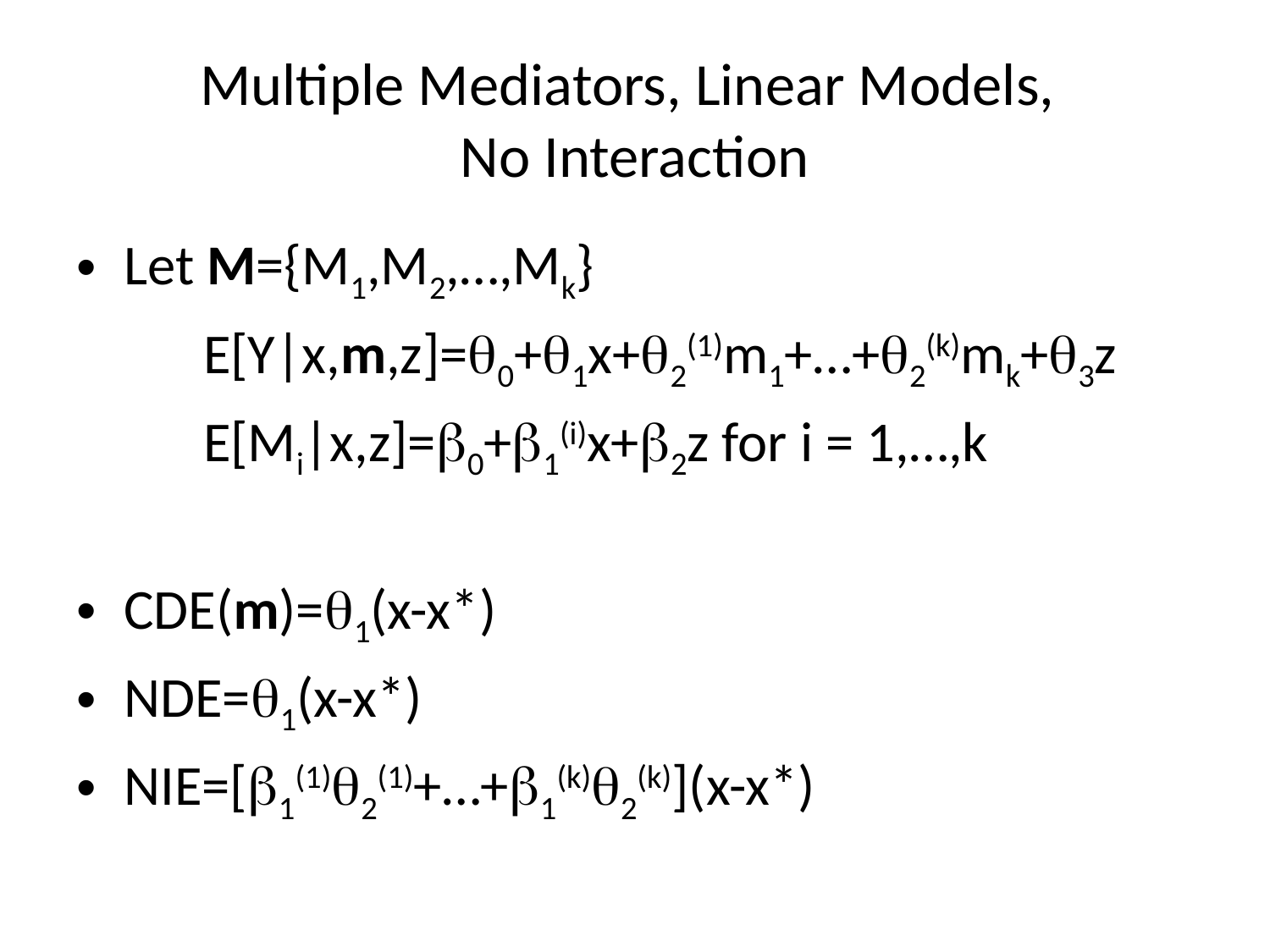

# Multiple Mediators, Linear Models, No Interaction
Let M={M1,M2,…,Mk}
	E[Y|x,m,z]=θ0+θ1x+θ2(1)m1+…+θ2(k)mk+θ3z
	E[Mi|x,z]=β0+β1(i)x+β2z for i = 1,…,k

CDE(m)=θ1(x-x*)
NDE=θ1(x-x*)
NIE=[β1(1)θ2(1)+…+β1(k)θ2(k)](x-x*)